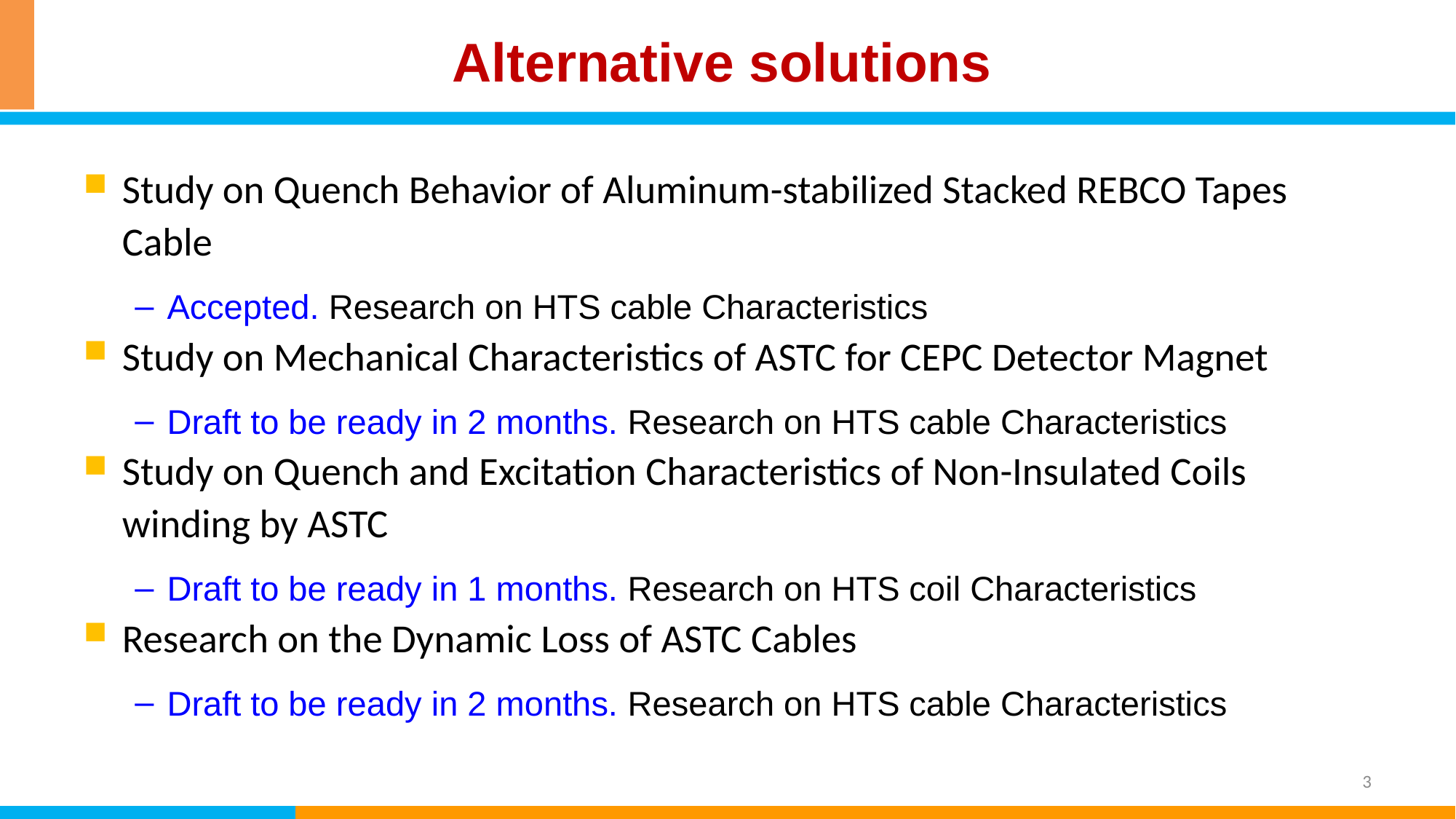

# Alternative solutions
Study on Quench Behavior of Aluminum-stabilized Stacked REBCO Tapes Cable
Accepted. Research on HTS cable Characteristics
Study on Mechanical Characteristics of ASTC for CEPC Detector Magnet
Draft to be ready in 2 months. Research on HTS cable Characteristics
Study on Quench and Excitation Characteristics of Non-Insulated Coils winding by ASTC
Draft to be ready in 1 months. Research on HTS coil Characteristics
Research on the Dynamic Loss of ASTC Cables
Draft to be ready in 2 months. Research on HTS cable Characteristics
3